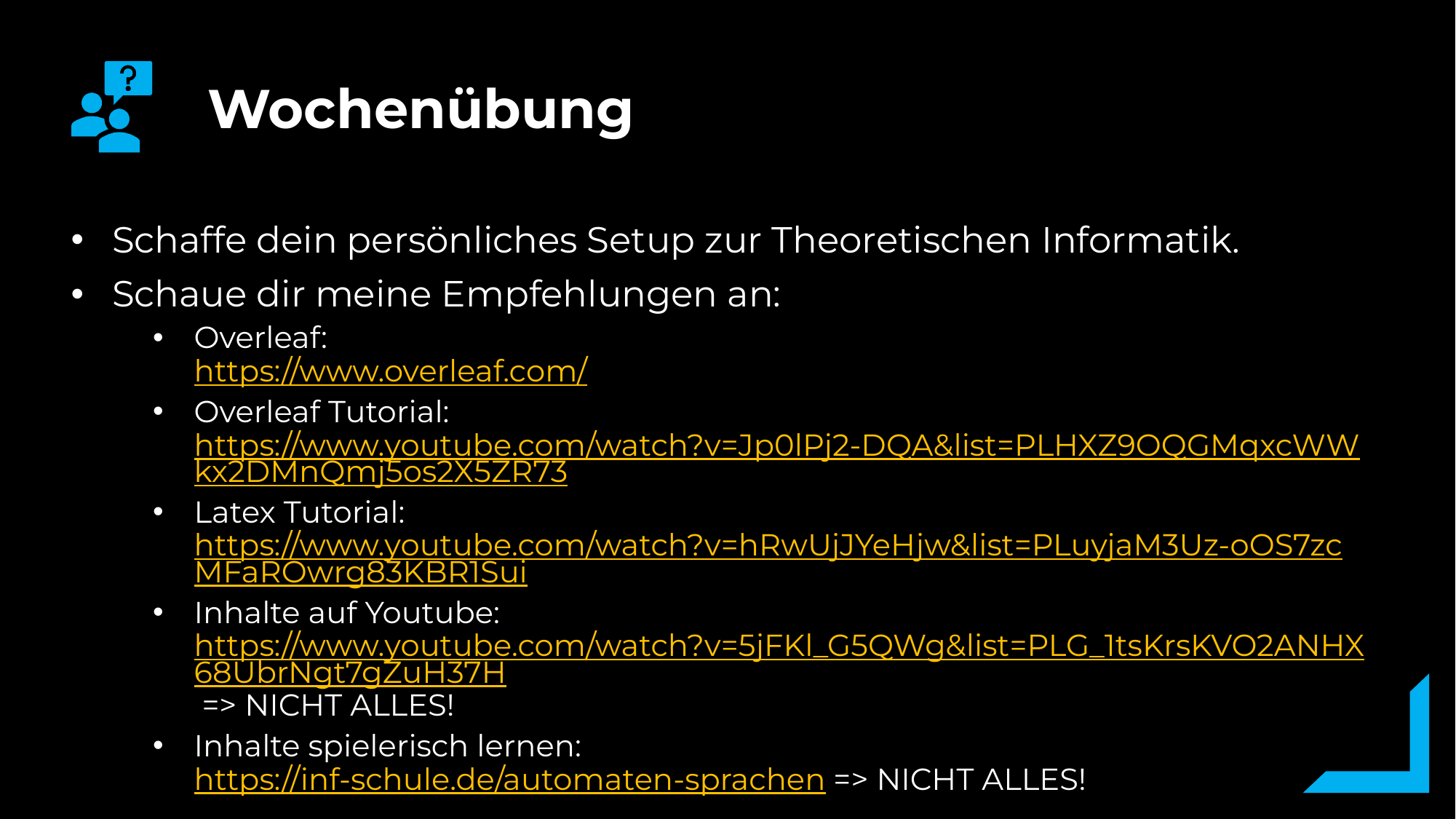

Schaffe dein persönliches Setup zur Theoretischen Informatik.
Schaue dir meine Empfehlungen an:
Overleaf:
https://www.overleaf.com/
Overleaf Tutorial:
https://www.youtube.com/watch?v=Jp0lPj2-DQA&list=PLHXZ9OQGMqxcWWkx2DMnQmj5os2X5ZR73
Latex Tutorial:
https://www.youtube.com/watch?v=hRwUjJYeHjw&list=PLuyjaM3Uz-oOS7zcMFaROwrg83KBR1Sui
Inhalte auf Youtube: https://www.youtube.com/watch?v=5jFKl_G5QWg&list=PLG_1tsKrsKVO2ANHX68UbrNgt7gZuH37H => NICHT ALLES!
Inhalte spielerisch lernen:
https://inf-schule.de/automaten-sprachen => NICHT ALLES!